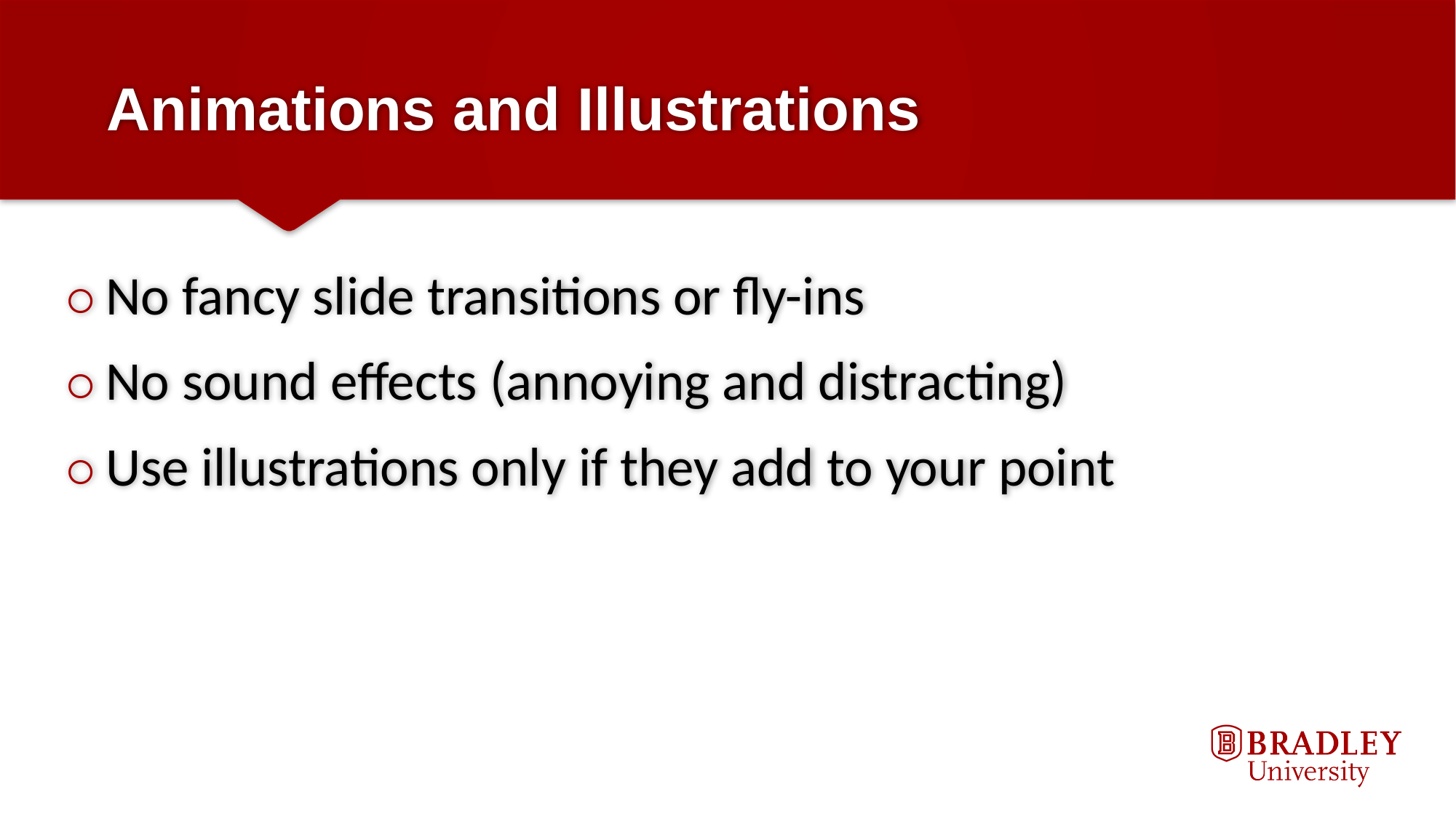

# Animations and Illustrations
No fancy slide transitions or fly-ins
No sound effects (annoying and distracting)
Use illustrations only if they add to your point